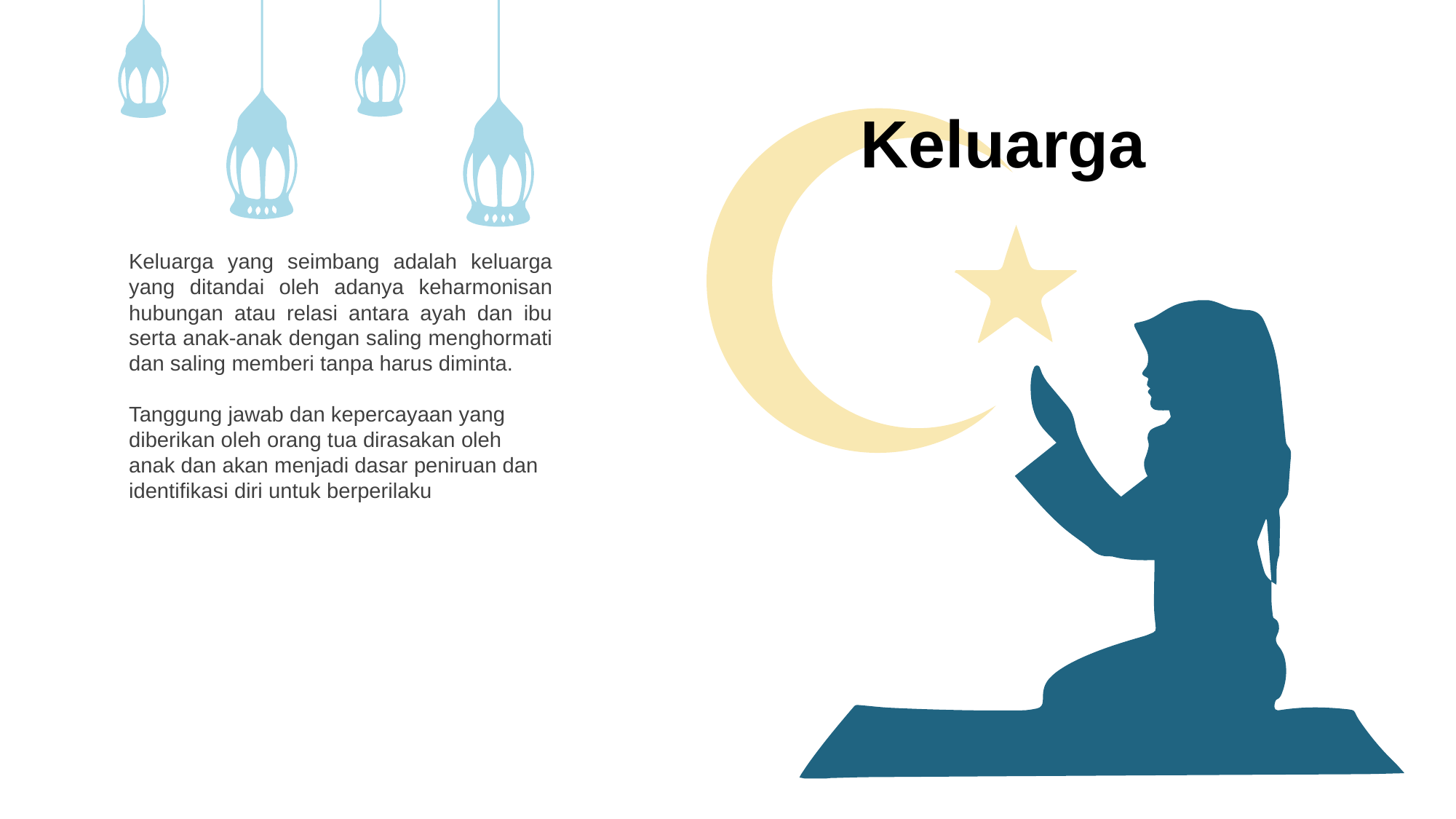

Keluarga

Keluarga yang seimbang adalah keluarga yang ditandai oleh adanya keharmonisan hubungan atau relasi antara ayah dan ibu serta anak-anak dengan saling menghormati dan saling memberi tanpa harus diminta.
Tanggung jawab dan kepercayaan yang diberikan oleh orang tua dirasakan oleh anak dan akan menjadi dasar peniruan dan identifikasi diri untuk berperilaku